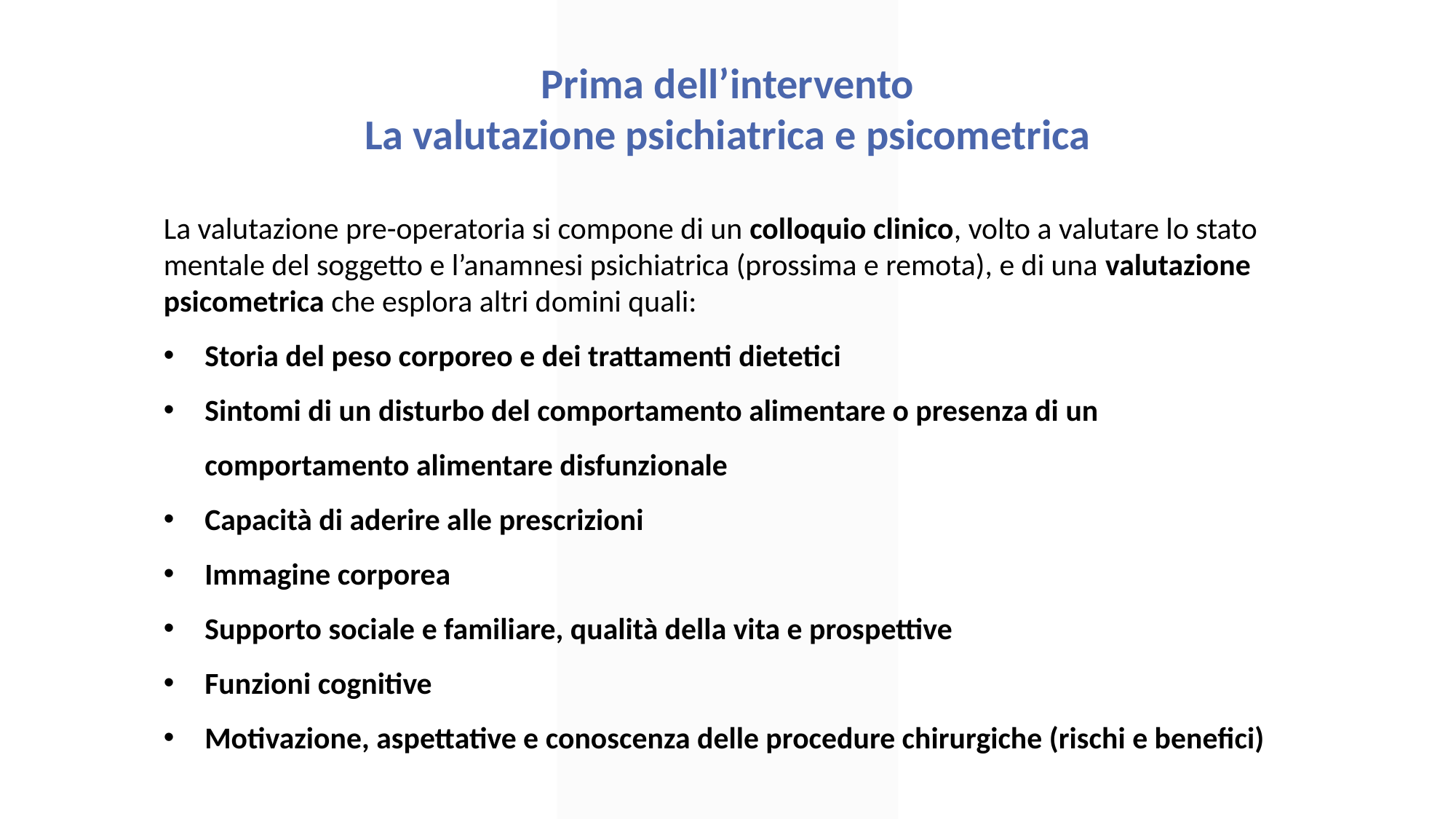

Prima dell’intervento
La valutazione psichiatrica e psicometrica

La valutazione pre-operatoria si compone di un colloquio clinico, volto a valutare lo stato mentale del soggetto e l’anamnesi psichiatrica (prossima e remota), e di una valutazione psicometrica che esplora altri domini quali:
Storia del peso corporeo e dei trattamenti dietetici
Sintomi di un disturbo del comportamento alimentare o presenza di un comportamento alimentare disfunzionale
Capacità di aderire alle prescrizioni
Immagine corporea
Supporto sociale e familiare, qualità della vita e prospettive
Funzioni cognitive
Motivazione, aspettative e conoscenza delle procedure chirurgiche (rischi e benefici)